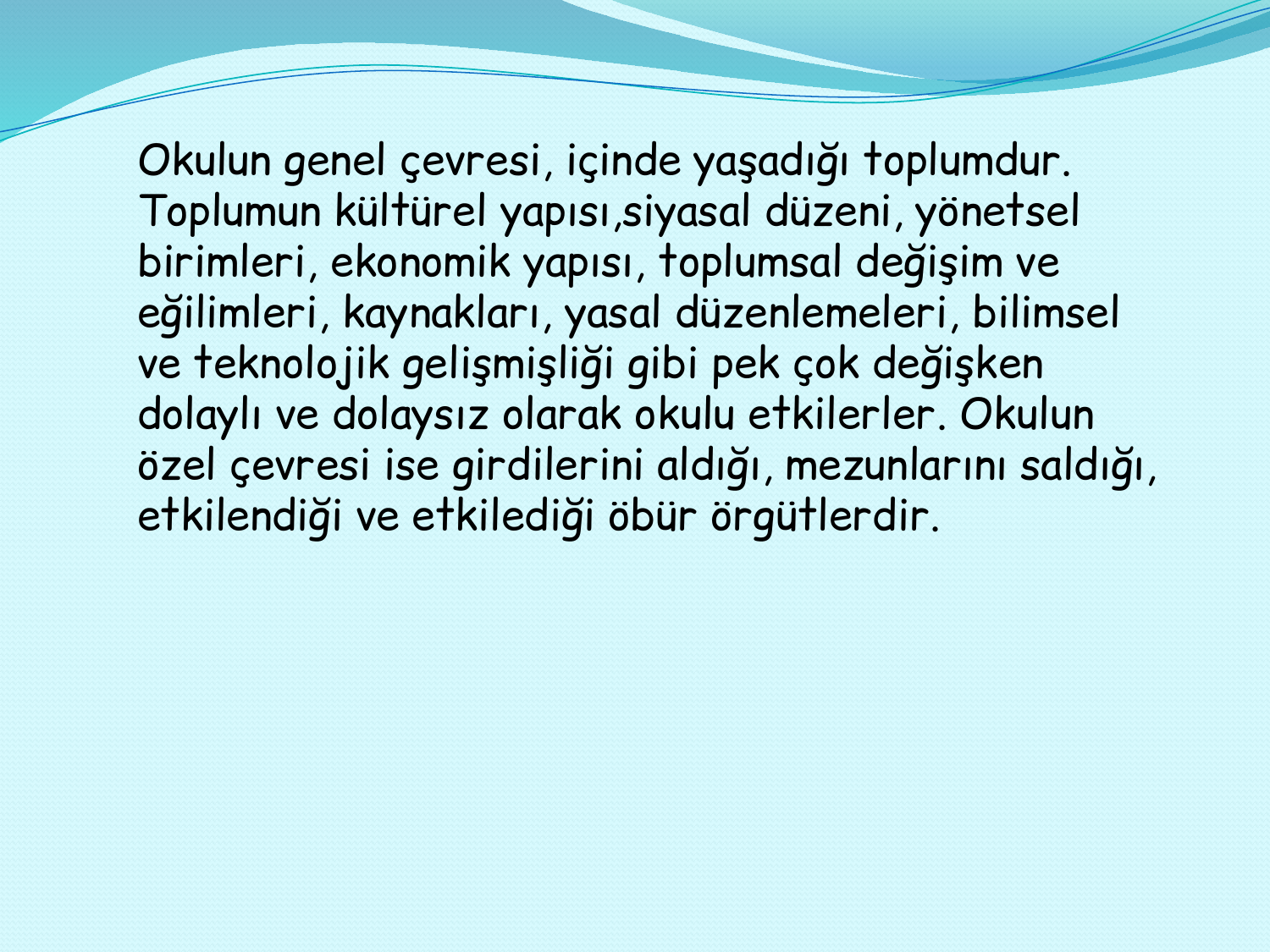

Okulun genel çevresi, içinde yaşadığı toplumdur. Toplumun kültürel yapısı,siyasal düzeni, yönetsel birimleri, ekonomik yapısı, toplumsal değişim ve eğilimleri, kaynakları, yasal düzenlemeleri, bilimsel ve teknolojik gelişmişliği gibi pek çok değişken dolaylı ve dolaysız olarak okulu etkilerler. Okulun özel çevresi ise girdilerini aldığı, mezunlarını saldığı, etkilendiği ve etkilediği öbür örgütlerdir.